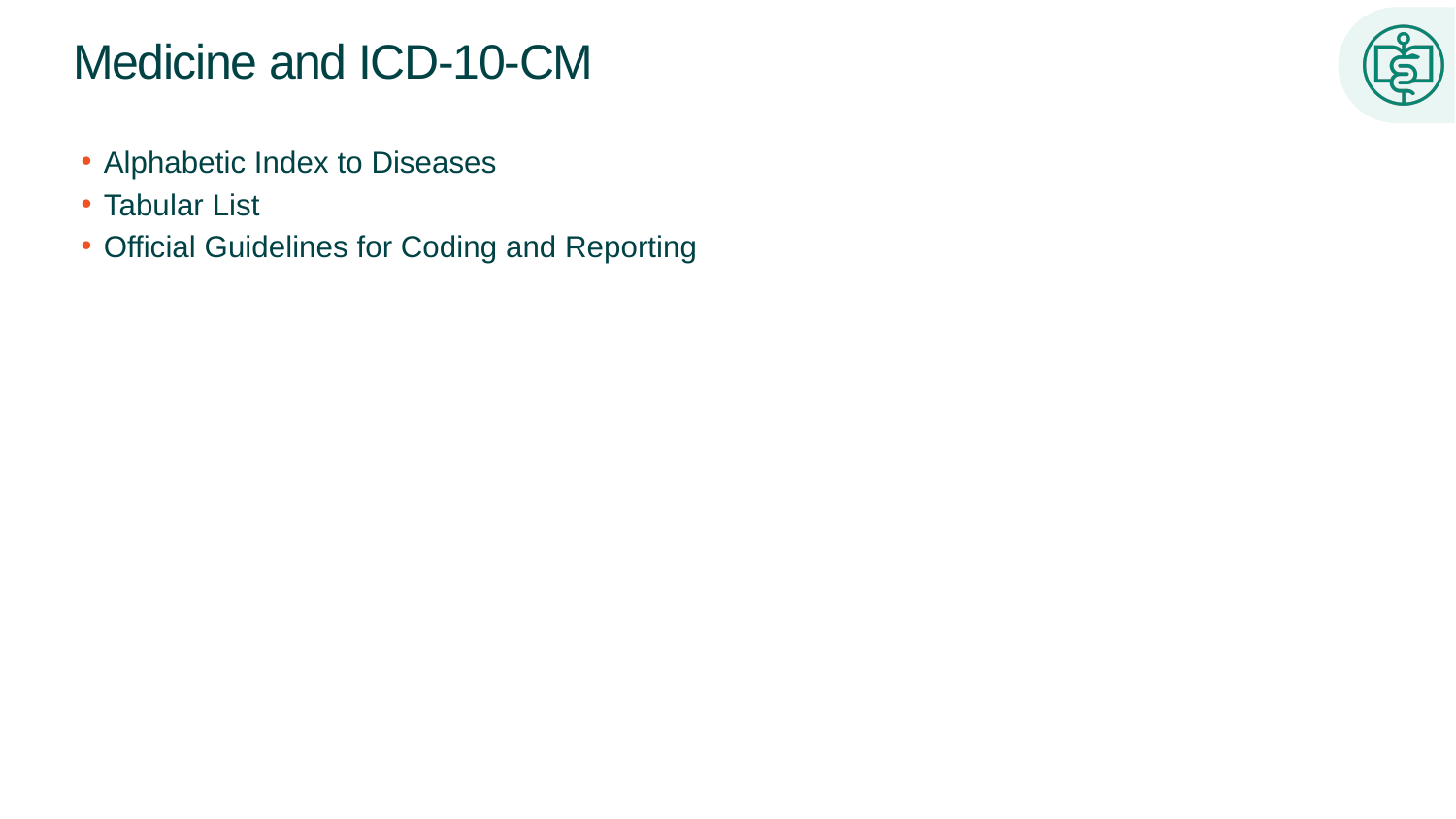

# Medicine and ICD-10-CM
Alphabetic Index to Diseases
Tabular List
Official Guidelines for Coding and Reporting